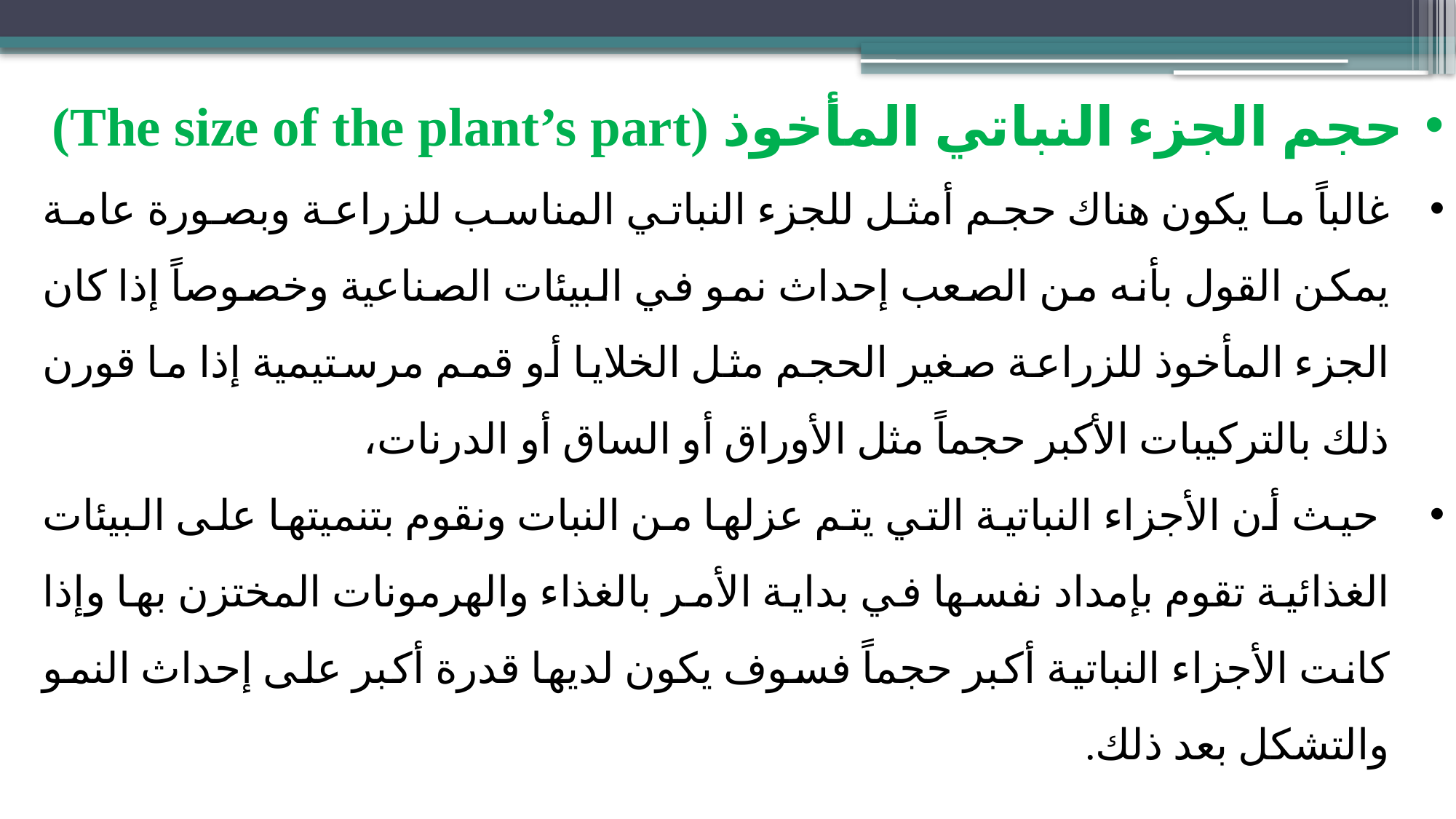

حجم الجزء النباتي المأخوذ (The size of the plant’s part)
غالباً ما يكون هناك حجم أمثل للجزء النباتي المناسب للزراعة وبصورة عامة يمكن القول بأنه من الصعب إحداث نمو في البيئات الصناعية وخصوصاً إذا كان الجزء المأخوذ للزراعة صغير الحجم مثل الخلايا أو قمم مرستيمية إذا ما قورن ذلك بالتركيبات الأكبر حجماً مثل الأوراق أو الساق أو الدرنات،
 حيث أن الأجزاء النباتية التي يتم عزلها من النبات ونقوم بتنميتها على البيئات الغذائية تقوم بإمداد نفسها في بداية الأمر بالغذاء والهرمونات المختزن بها وإذا كانت الأجزاء النباتية أكبر حجماً فسوف يكون لديها قدرة أكبر على إحداث النمو والتشكل بعد ذلك.